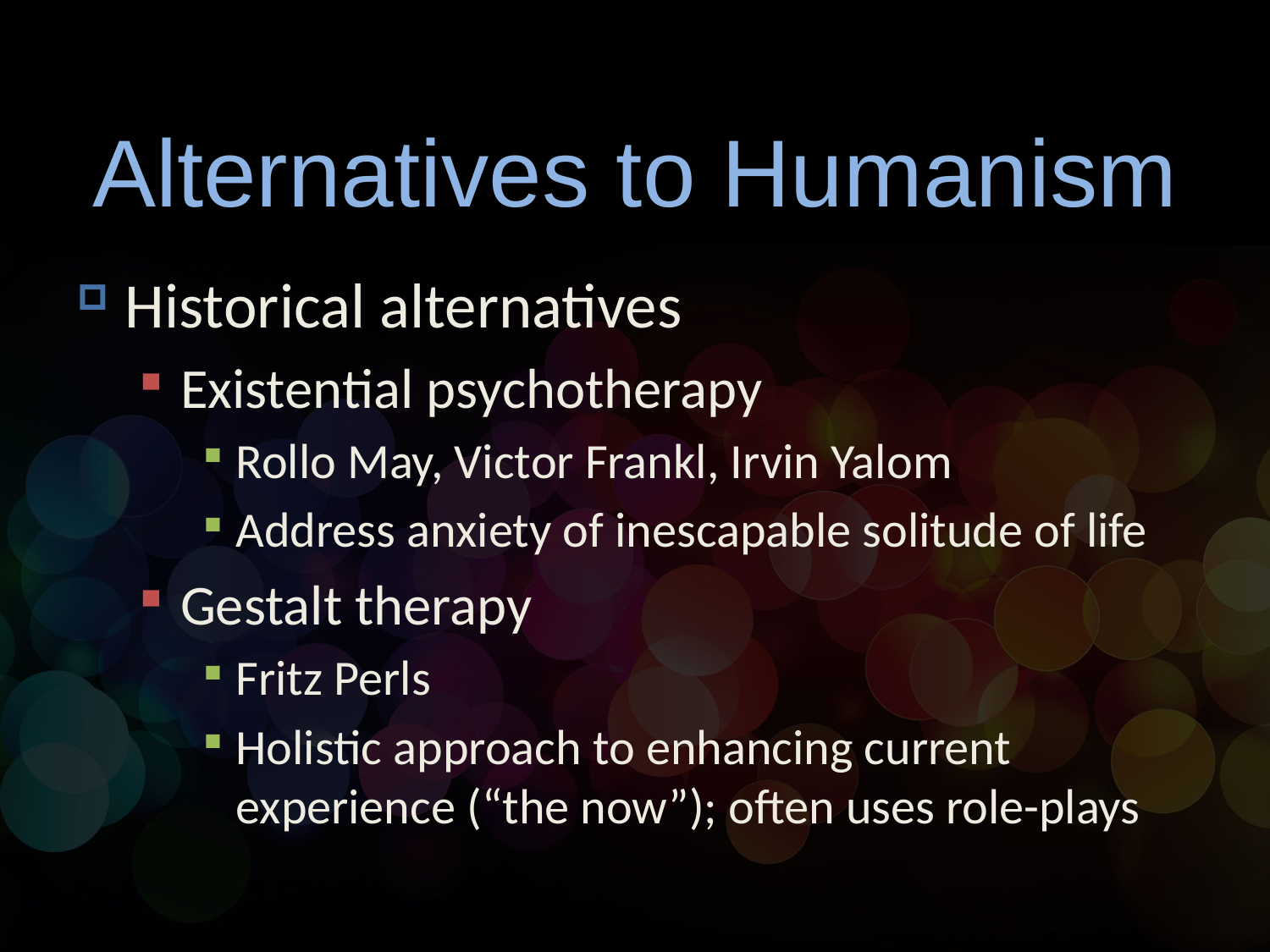

# Alternatives to Humanism
Historical alternatives
Existential psychotherapy
Rollo May, Victor Frankl, Irvin Yalom
Address anxiety of inescapable solitude of life
Gestalt therapy
Fritz Perls
Holistic approach to enhancing current experience (“the now”); often uses role-plays